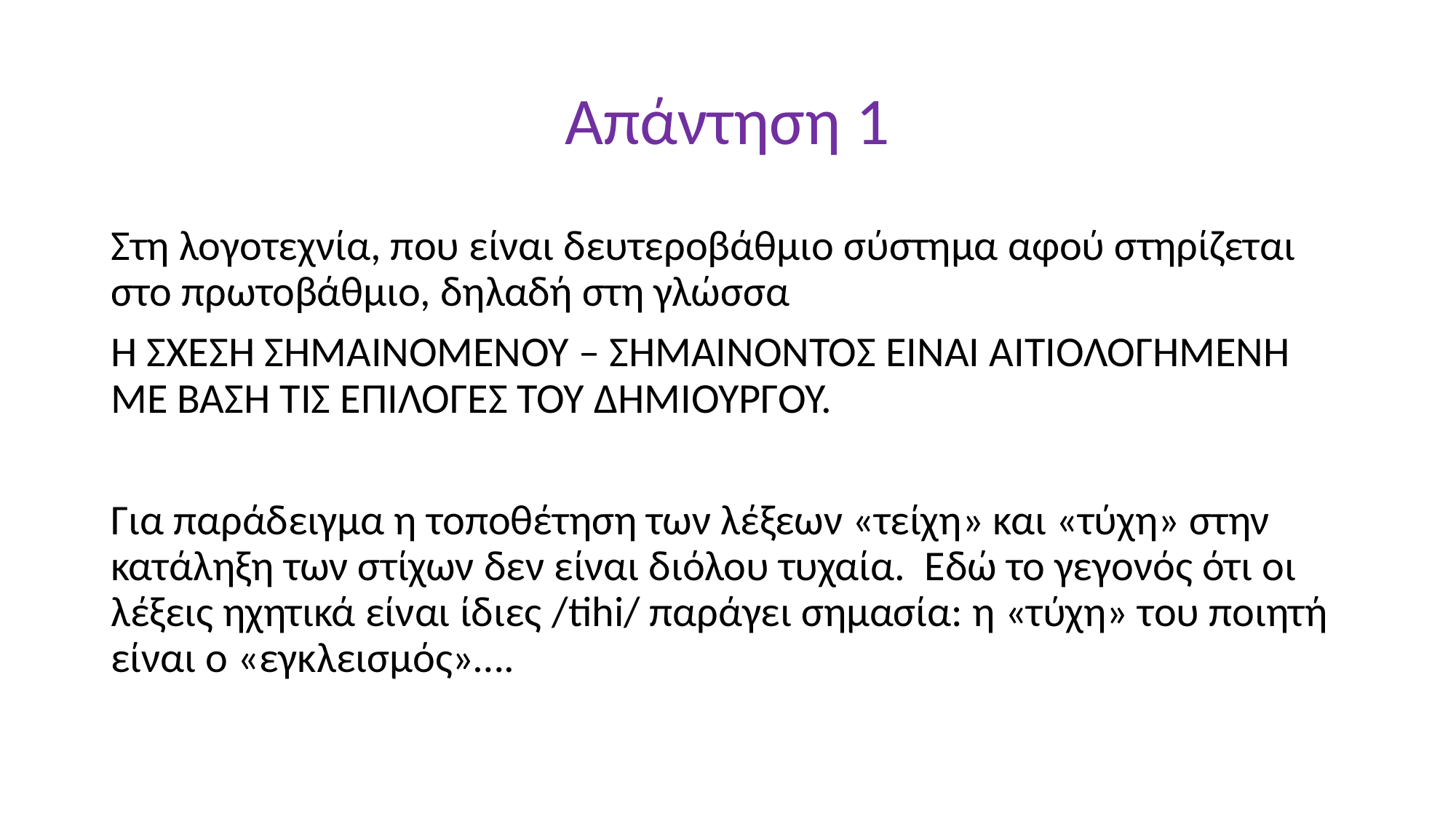

# Απάντηση 1
Στη λογοτεχνία, που είναι δευτεροβάθμιο σύστημα αφού στηρίζεται στο πρωτοβάθμιο, δηλαδή στη γλώσσα
Η ΣΧΕΣΗ ΣΗΜΑΙΝΟΜΕΝΟΥ – ΣΗΜΑΙΝΟΝΤΟΣ ΕΙΝΑΙ ΑΙΤΙΟΛΟΓΗΜΕΝΗ ΜΕ ΒΑΣΗ ΤΙΣ ΕΠΙΛΟΓΕΣ ΤΟΥ ΔΗΜΙΟΥΡΓΟΥ.

Για παράδειγμα η τοποθέτηση των λέξεων «τείχη» και «τύχη» στην κατάληξη των στίχων δεν είναι διόλου τυχαία.  Εδώ το γεγονός ότι οι λέξεις ηχητικά είναι ίδιες /tihi/ παράγει σημασία: η «τύχη» του ποιητή είναι ο «εγκλεισμός»….